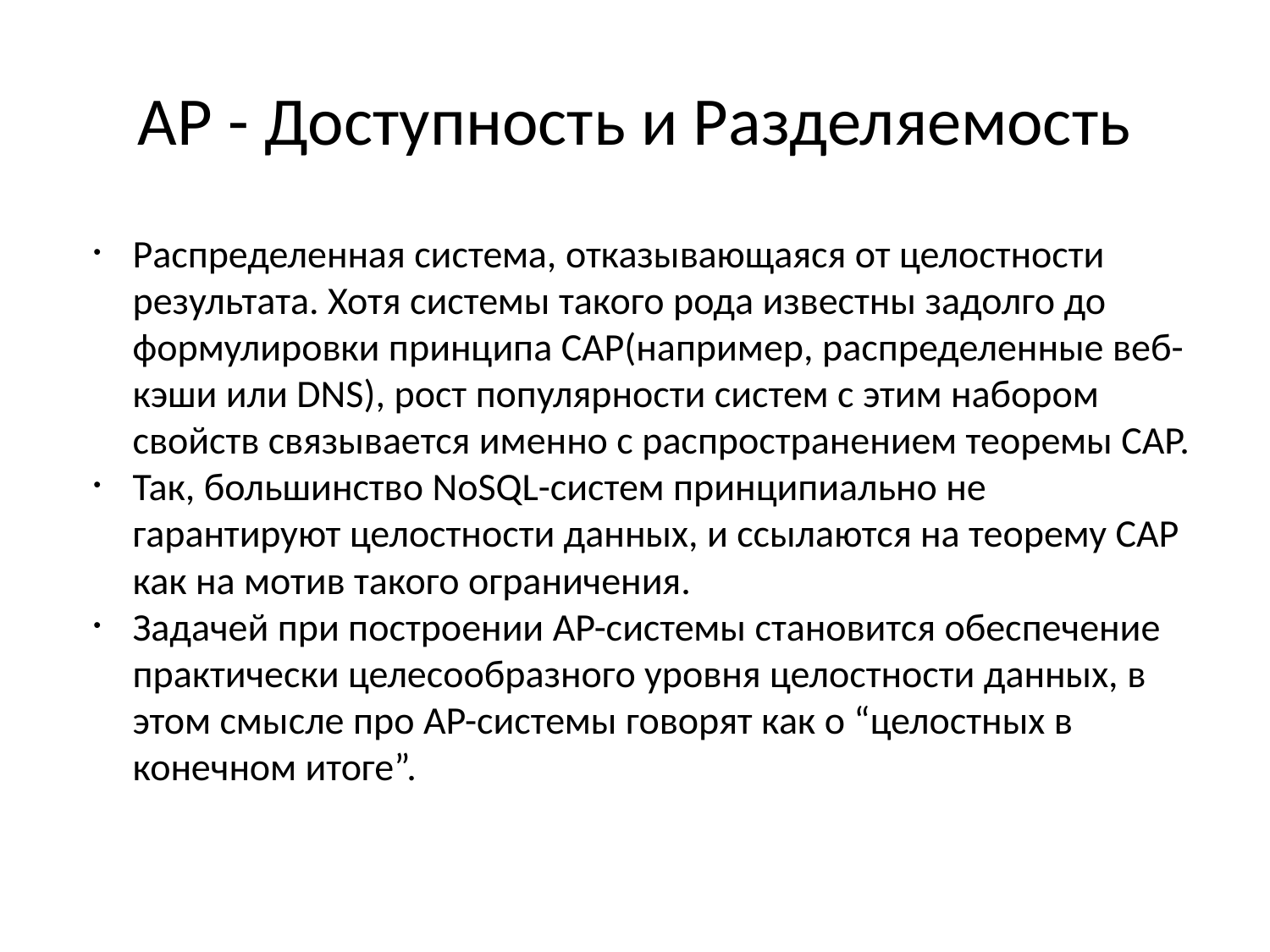

# AP - Доступность и Разделяемость
Распределенная система, отказывающаяся от целостности результата. Хотя системы такого рода известны задолго до формулировки принципа CAP(например, распределенные веб-кэши или DNS), рост популярности систем с этим набором свойств связывается именно с распространением теоремы CAP.
Так, большинство NoSQL-систем принципиально не гарантируют целостности данных, и ссылаются на теорему CAP как на мотив такого ограничения.
Задачей при построении AP-системы становится обеспечение практически целесообразного уровня целостности данных, в этом смысле про AP-системы говорят как о “целостных в конечном итоге”.